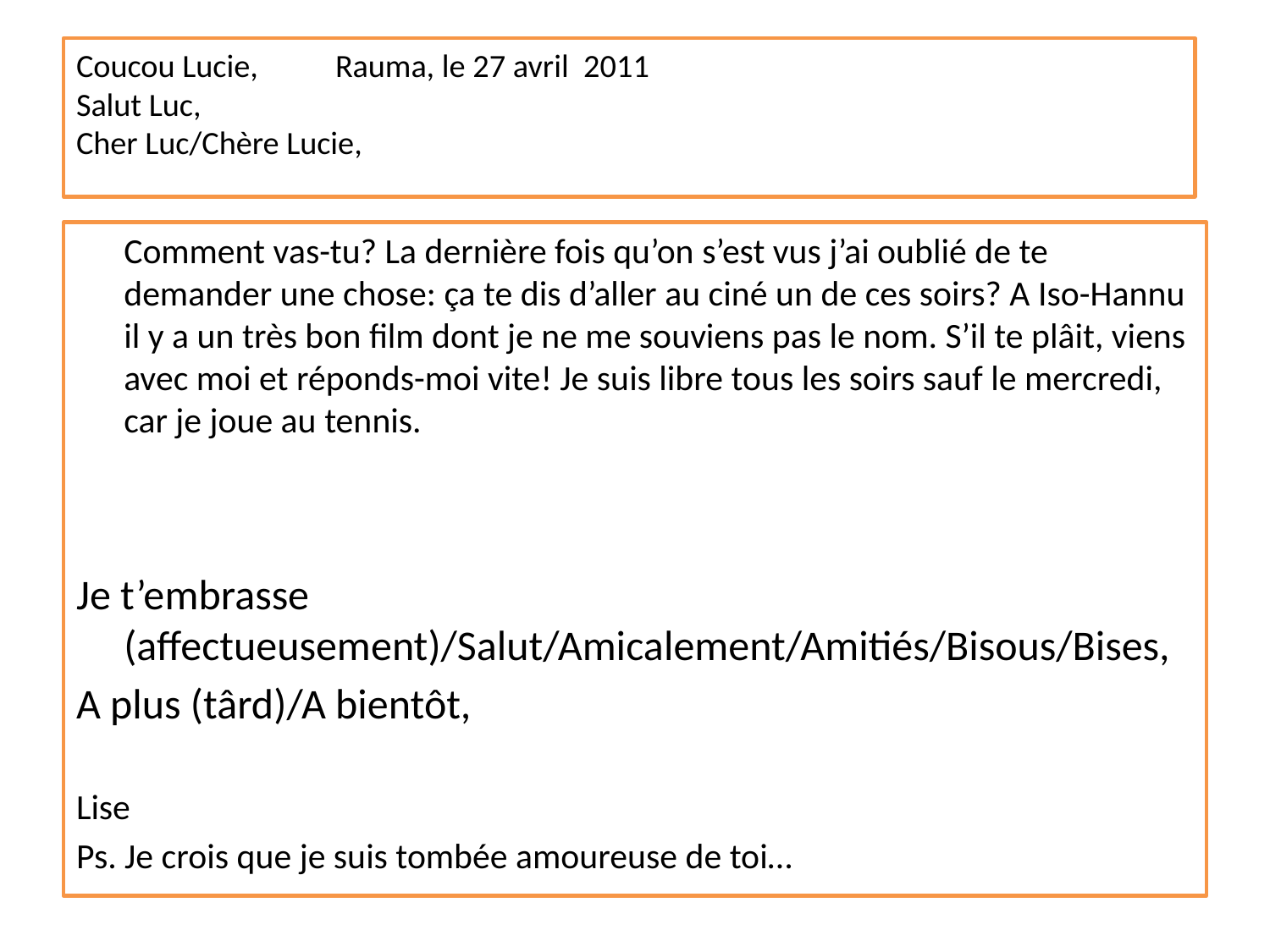

# Coucou Lucie,				Rauma, le 27 avril  2011 Salut Luc, Cher Luc/Chère Lucie,
	Comment vas-tu? La dernière fois qu’on s’est vus j’ai oublié de te demander une chose: ça te dis d’aller au ciné un de ces soirs? A Iso-Hannu il y a un très bon film dont je ne me souviens pas le nom. S’il te plâit, viens avec moi et réponds-moi vite! Je suis libre tous les soirs sauf le mercredi, car je joue au tennis.

Je t’embrasse (affectueusement)/Salut/Amicalement/Amitiés/Bisous/Bises,
A plus (târd)/A bientôt,

Lise
Ps. Je crois que je suis tombée amoureuse de toi…